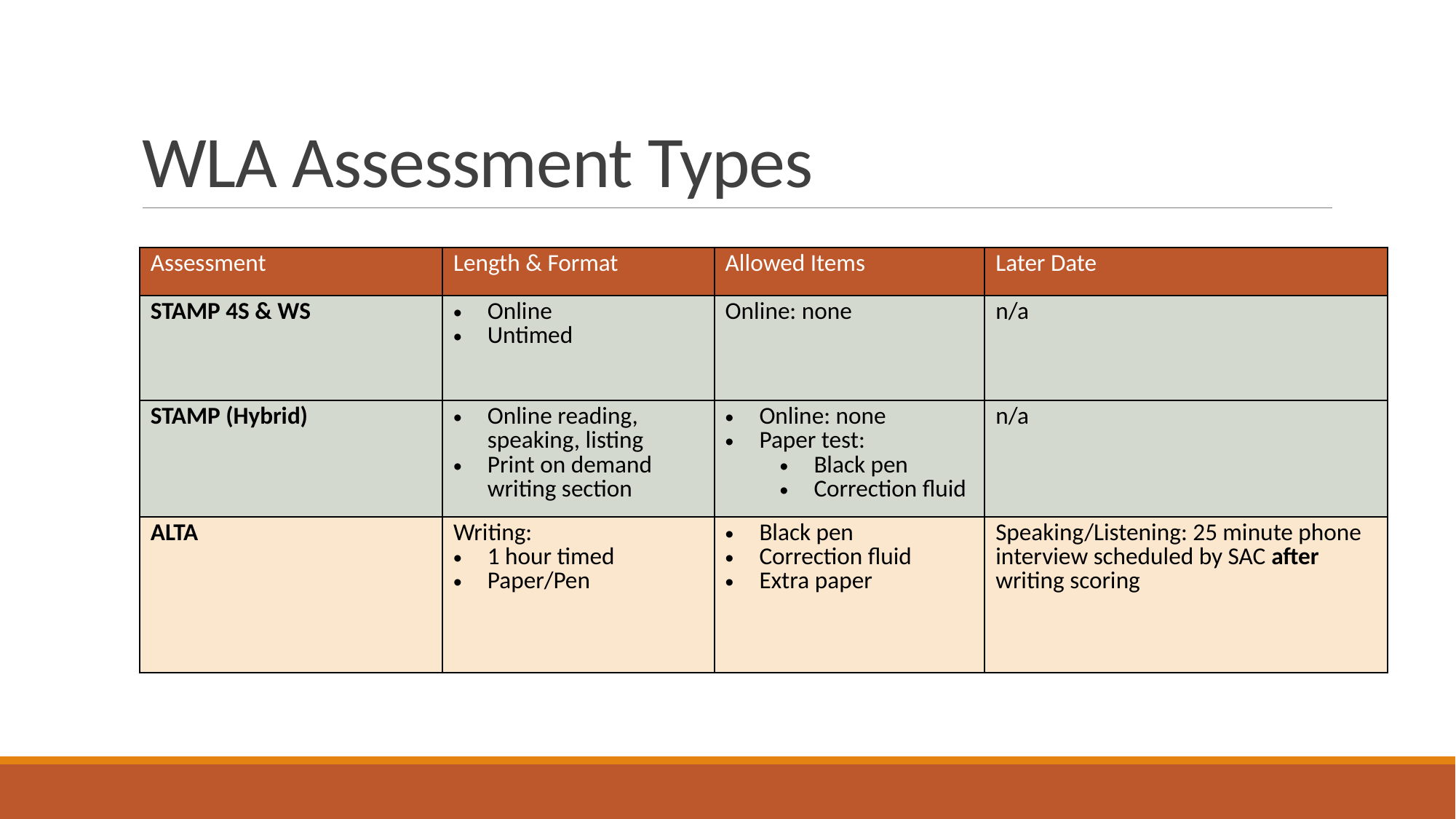

# WLA Assessment Types
| Assessment | Length & Format | Allowed Items | Later Date |
| --- | --- | --- | --- |
| STAMP 4S & WS | Online Untimed | Online: none | n/a |
| STAMP (Hybrid) | Online reading, speaking, listing Print on demand writing section | Online: none Paper test: Black pen Correction fluid | n/a |
| ALTA | Writing: 1 hour timed Paper/Pen | Black pen Correction fluid Extra paper | Speaking/Listening: 25 minute phone interview scheduled by SAC after writing scoring |